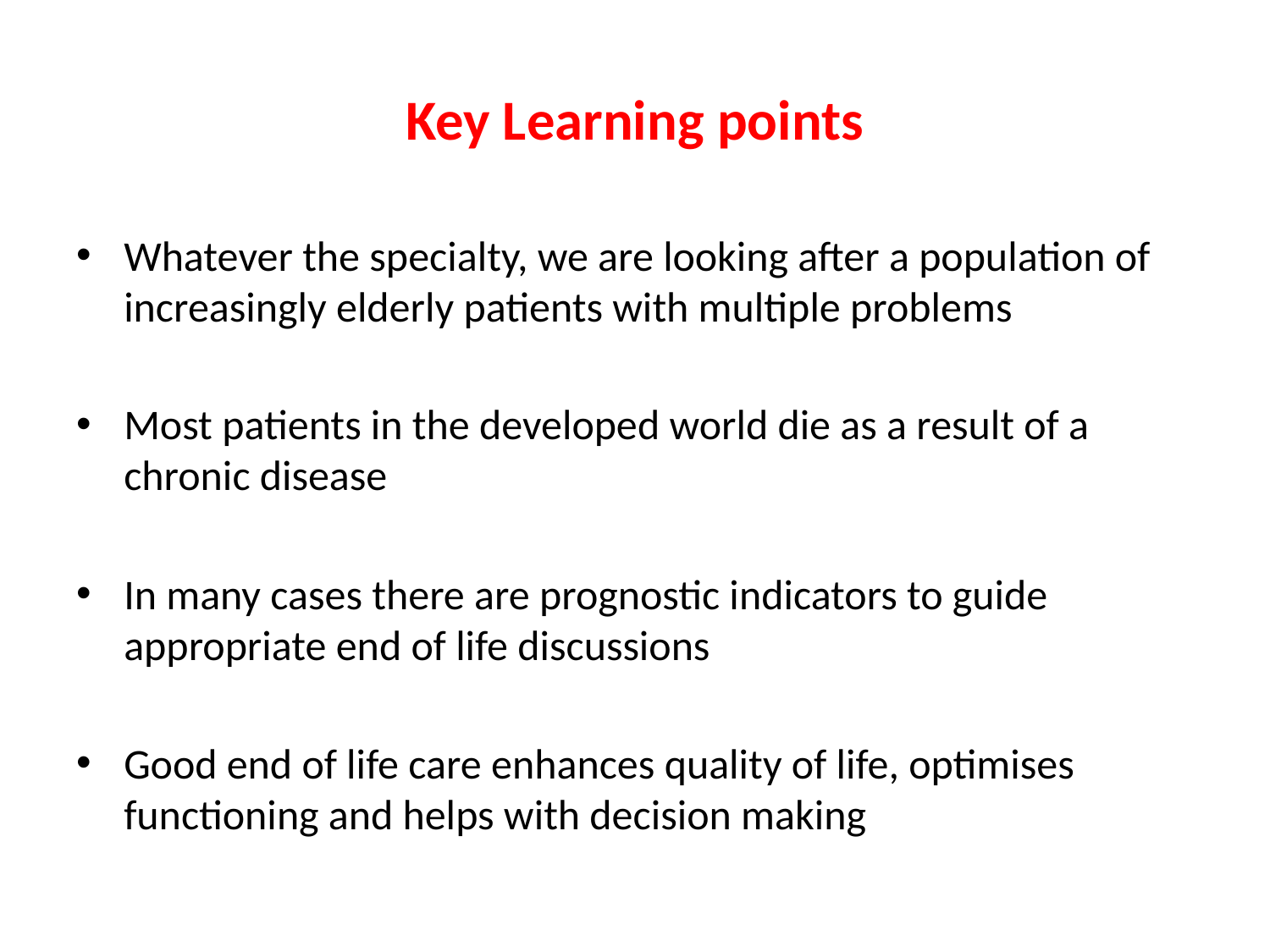

# Key Learning points
Whatever the specialty, we are looking after a population of increasingly elderly patients with multiple problems

Most patients in the developed world die as a result of a chronic disease

In many cases there are prognostic indicators to guide appropriate end of life discussions

Good end of life care enhances quality of life, optimises functioning and helps with decision making